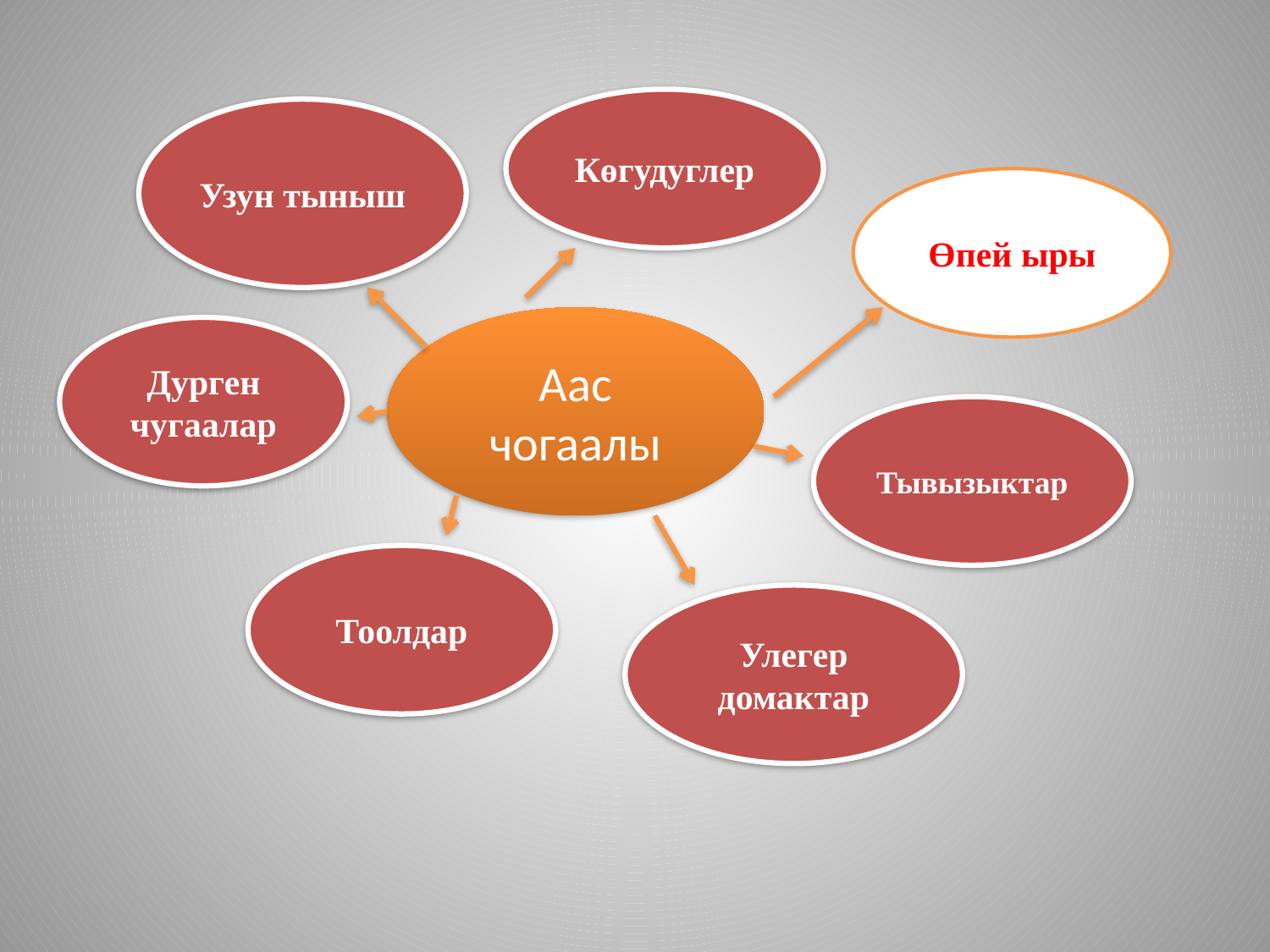

Кɵгудуглер
Узун тыныш
Өпей ыры
Аас чогаалы
Дурген чугаалар
Тывызыктар
Тоолдар
Улегер домактар